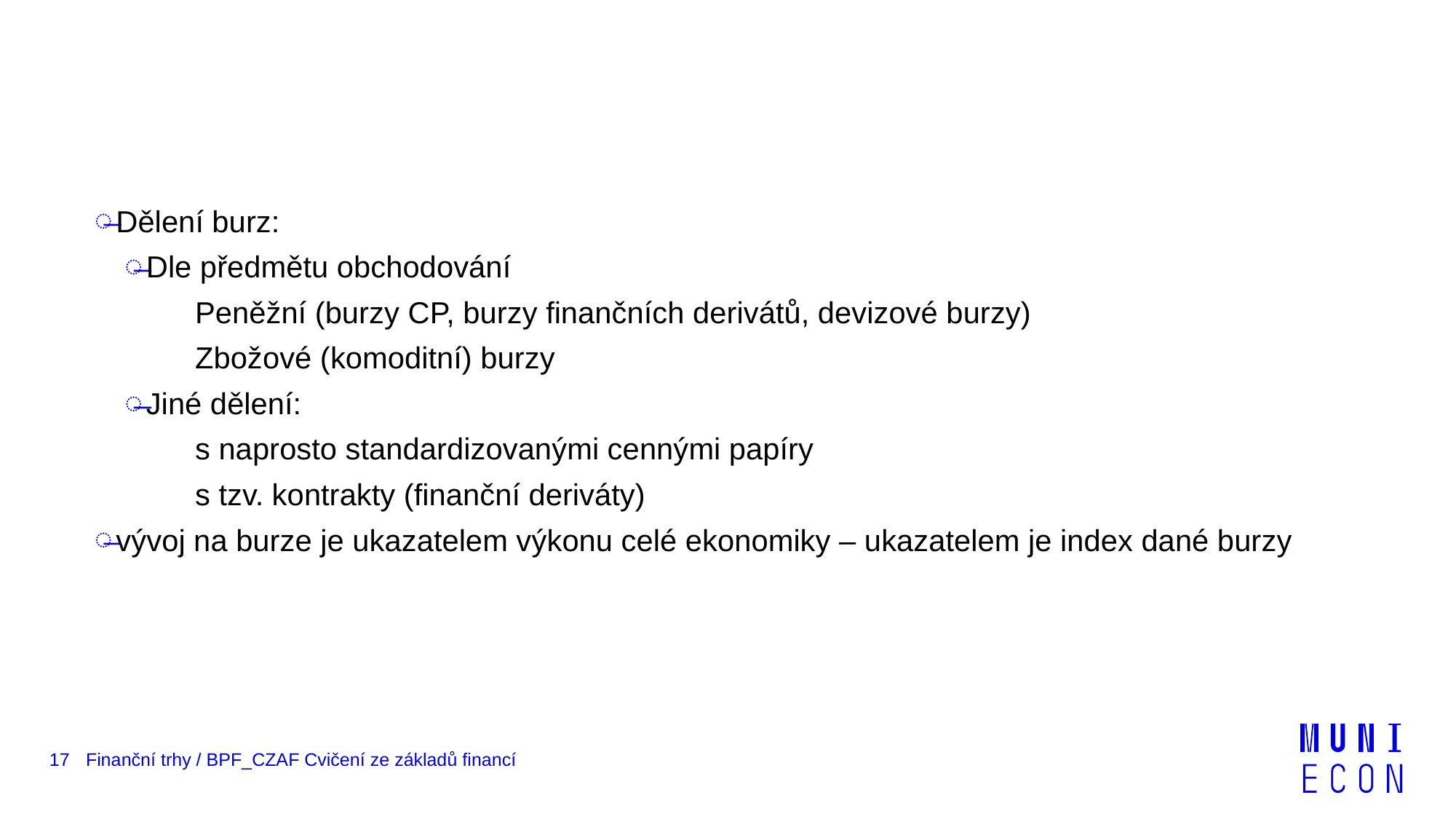

Dělení burz:
Dle předmětu obchodování
Peněžní (burzy CP, burzy finančních derivátů, devizové burzy)
Zbožové (komoditní) burzy
Jiné dělení:
s naprosto standardizovanými cennými papíry
s tzv. kontrakty (finanční deriváty)
vývoj na burze je ukazatelem výkonu celé ekonomiky – ukazatelem je index dané burzy

17
Finanční trhy / BPF_CZAF Cvičení ze základů financí